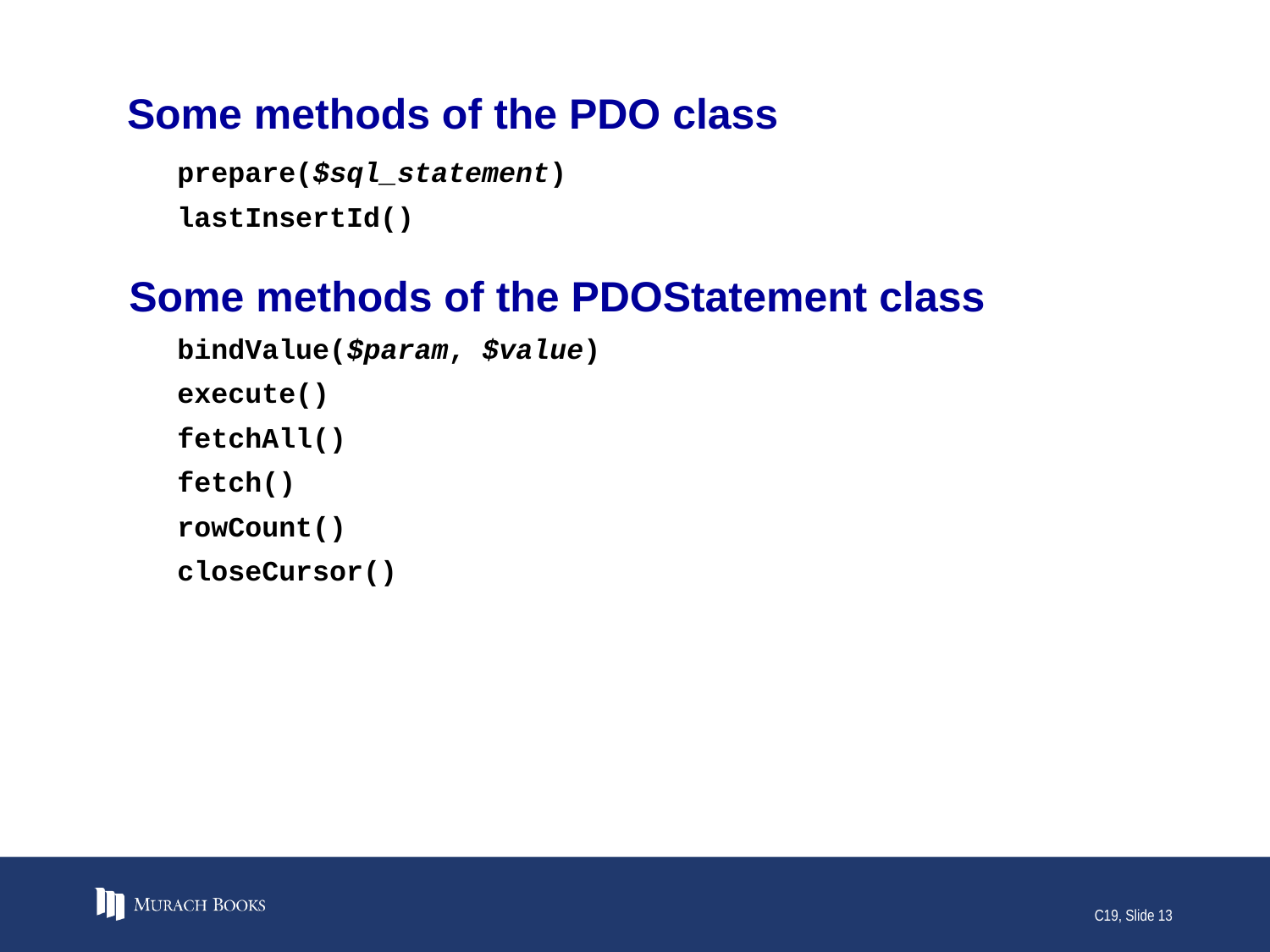

# Some methods of the PDO class
prepare($sql_statement)
lastInsertId()
Some methods of the PDOStatement class
bindValue($param, $value)
execute()
fetchAll()
fetch()
rowCount()
closeCursor()

C19, Slide 13